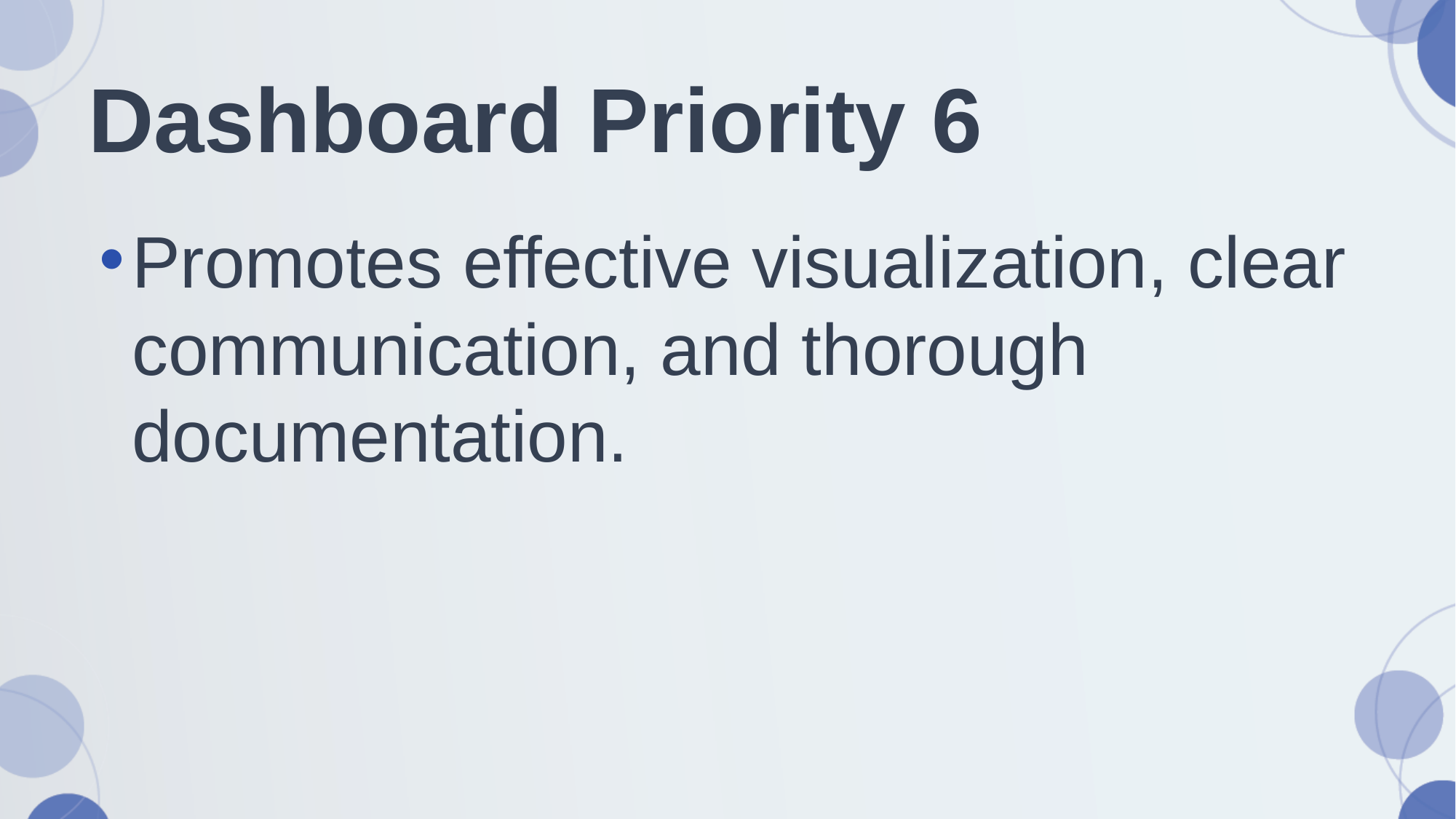

# Dashboard Priority 6
Promotes effective visualization, clear communication, and thorough documentation.